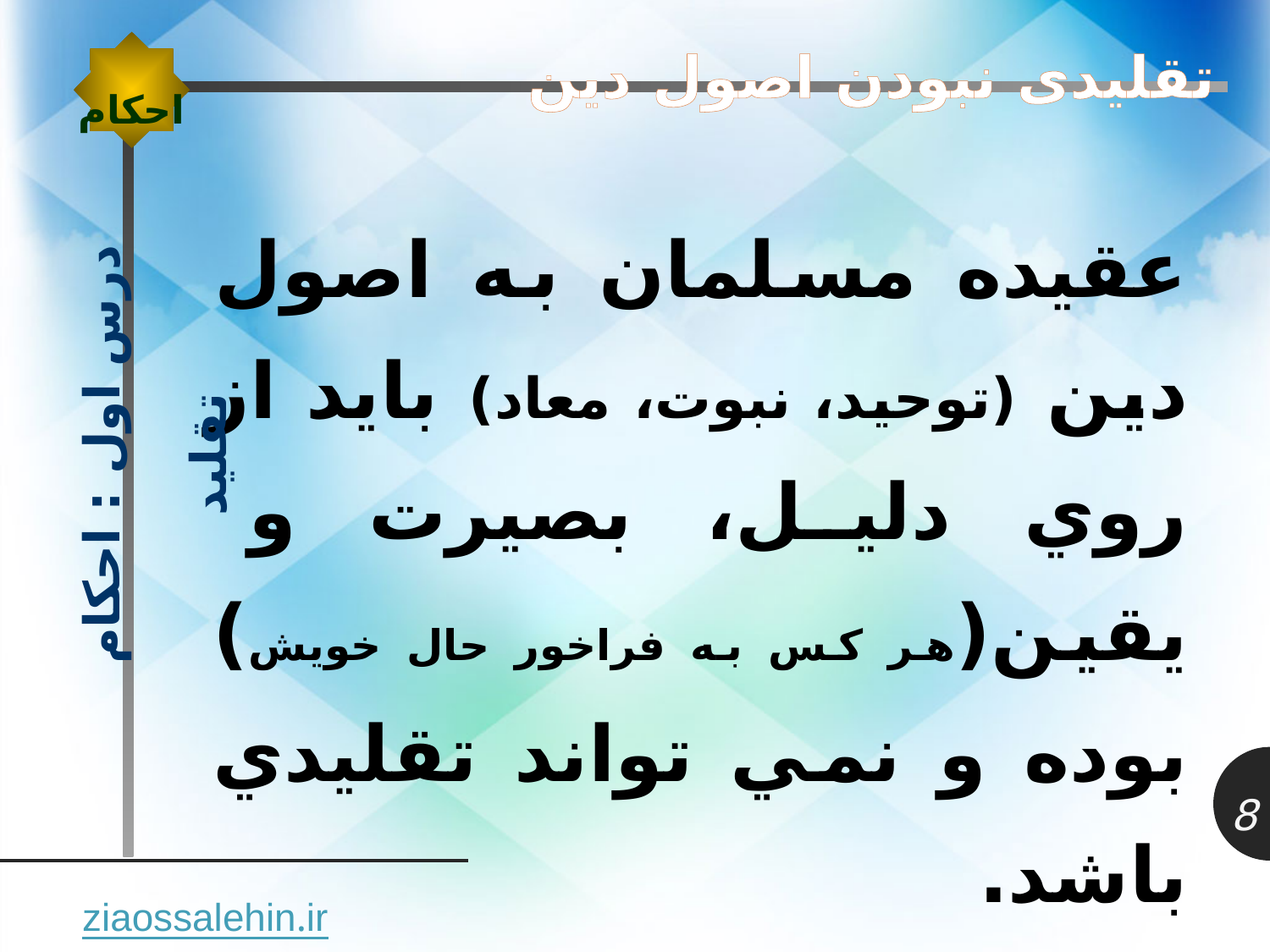

احکام
تقلیدی نبودن اصول دین

عقيده مسلمان به اصول دين (توحيد، نبوت، معاد) بايد از روي دليل، بصيرت و يقين(هر كس به فراخور حال خويش) بوده و نمي تواند تقليدي باشد.
درس اول : احكام تقليد
8
ziaossalehin.ir